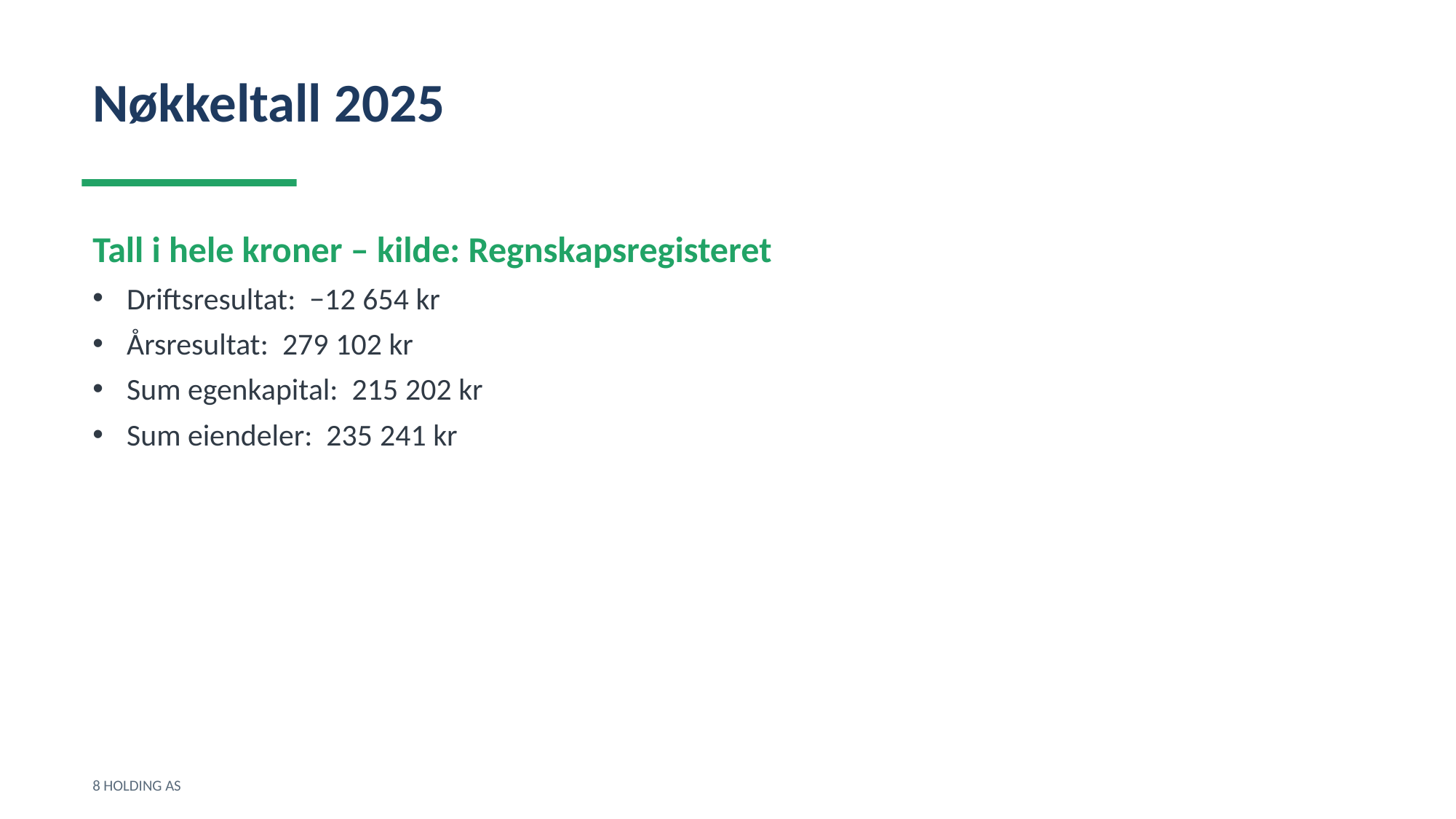

Nøkkeltall 2025

Tall i hele kroner – kilde: Regnskapsregisteret
Driftsresultat:  −12 654 kr
Årsresultat:  279 102 kr
Sum egenkapital:  215 202 kr
Sum eiendeler:  235 241 kr
8 HOLDING AS